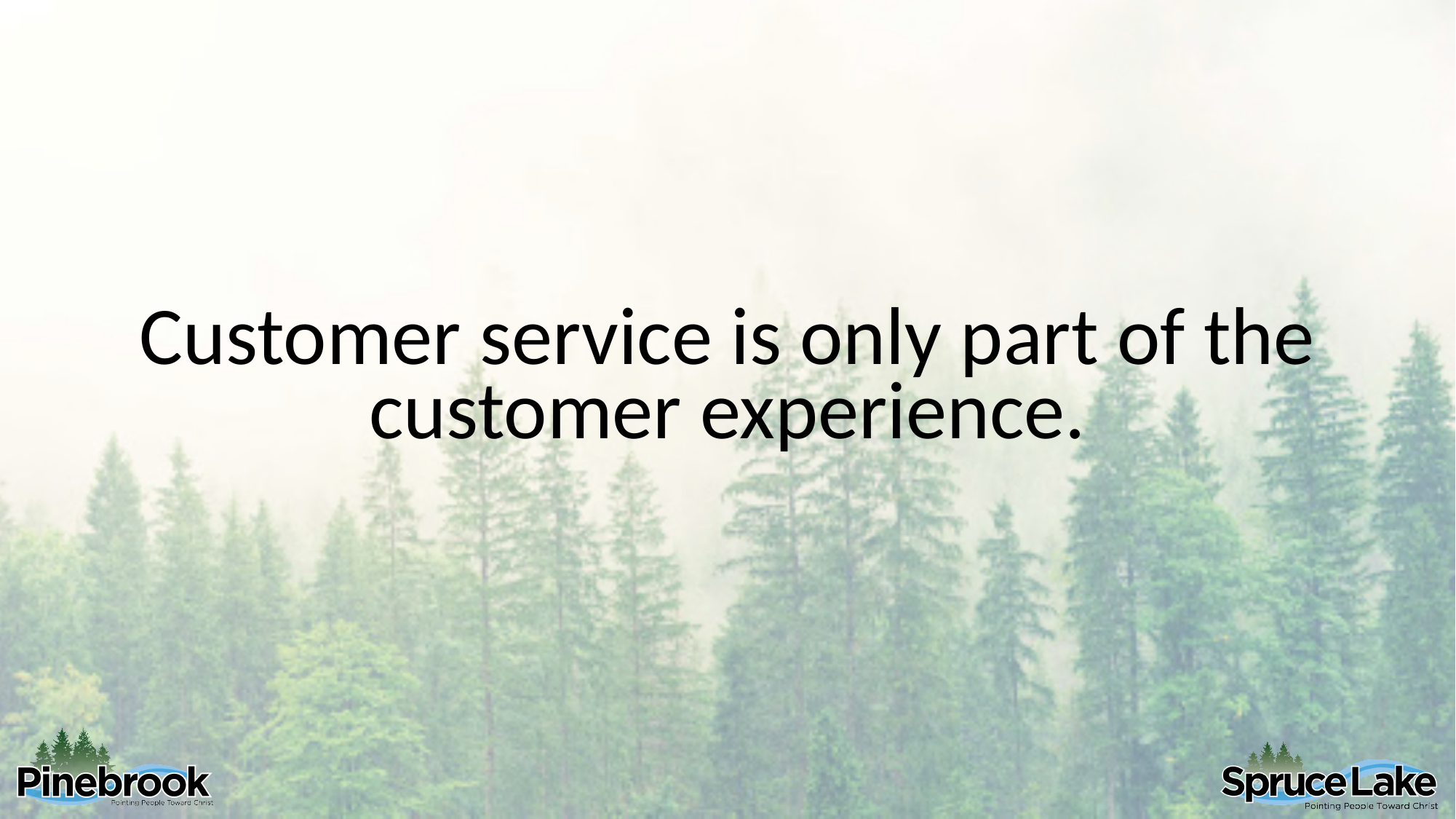

Customer service is only part of the customer experience.